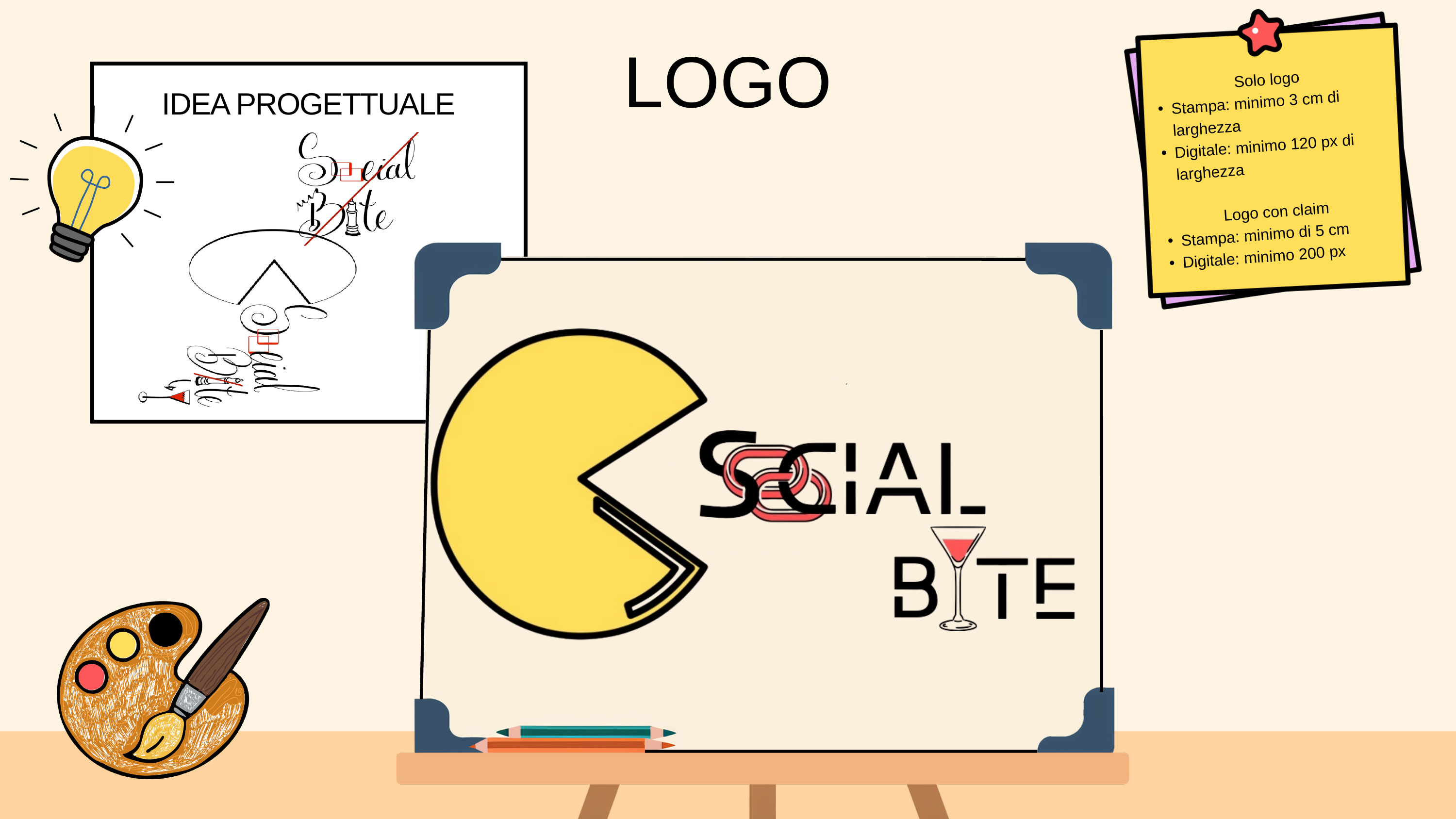

Solo logo
Stampa: minimo 3 cm di larghezza
Digitale: minimo 120 px di larghezza

Logo con claim
Stampa: minimo di 5 cm
Digitale: minimo 200 px
LOGO

IDEA PROGETTUALE